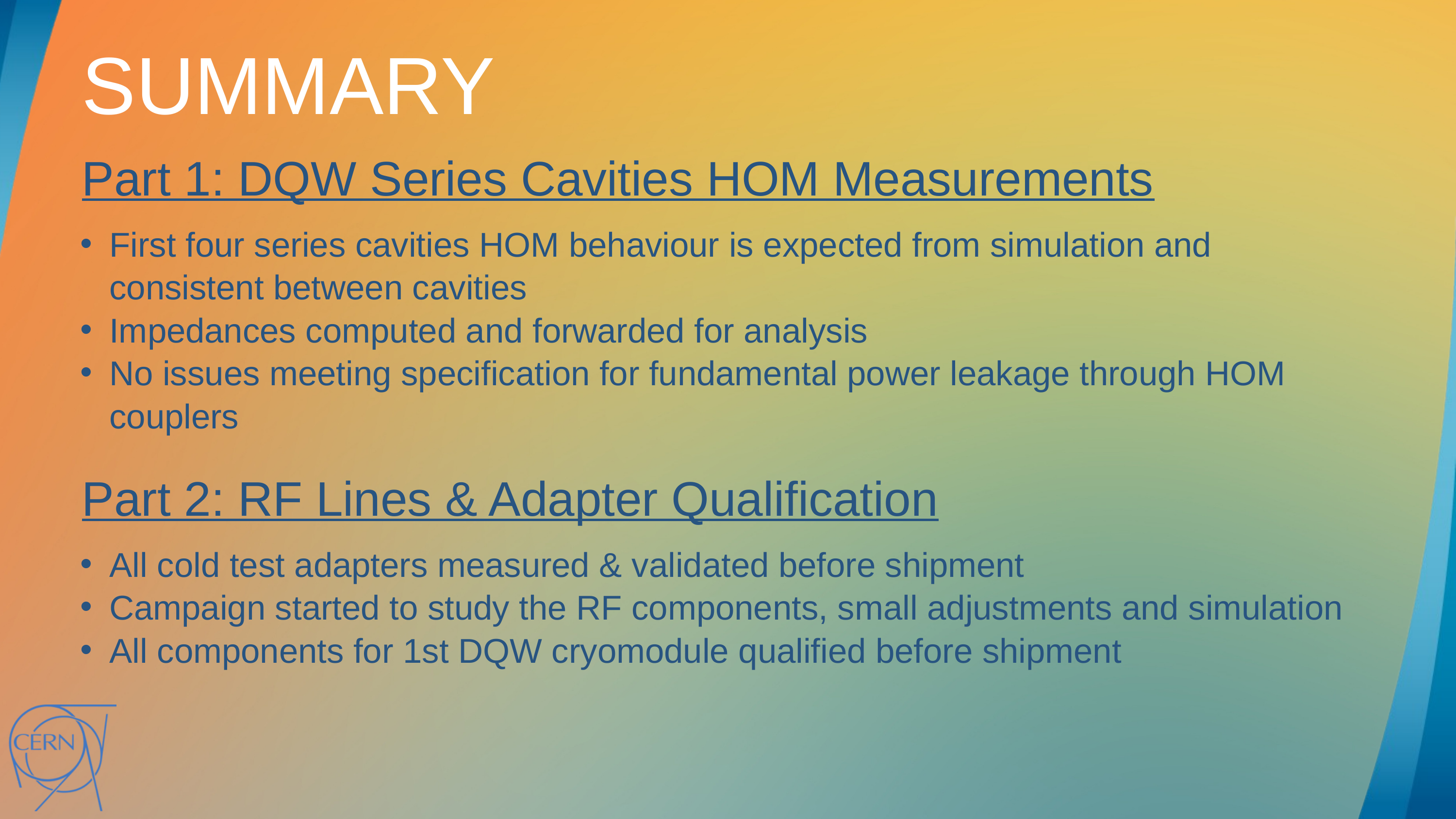

SUMMARY
Part 1: DQW Series Cavities HOM Measurements
First four series cavities HOM behaviour is expected from simulation and consistent between cavities
Impedances computed and forwarded for analysis
No issues meeting specification for fundamental power leakage through HOM couplers
Part 2: RF Lines & Adapter Qualification
All cold test adapters measured & validated before shipment
Campaign started to study the RF components, small adjustments and simulation
All components for 1st DQW cryomodule qualified before shipment